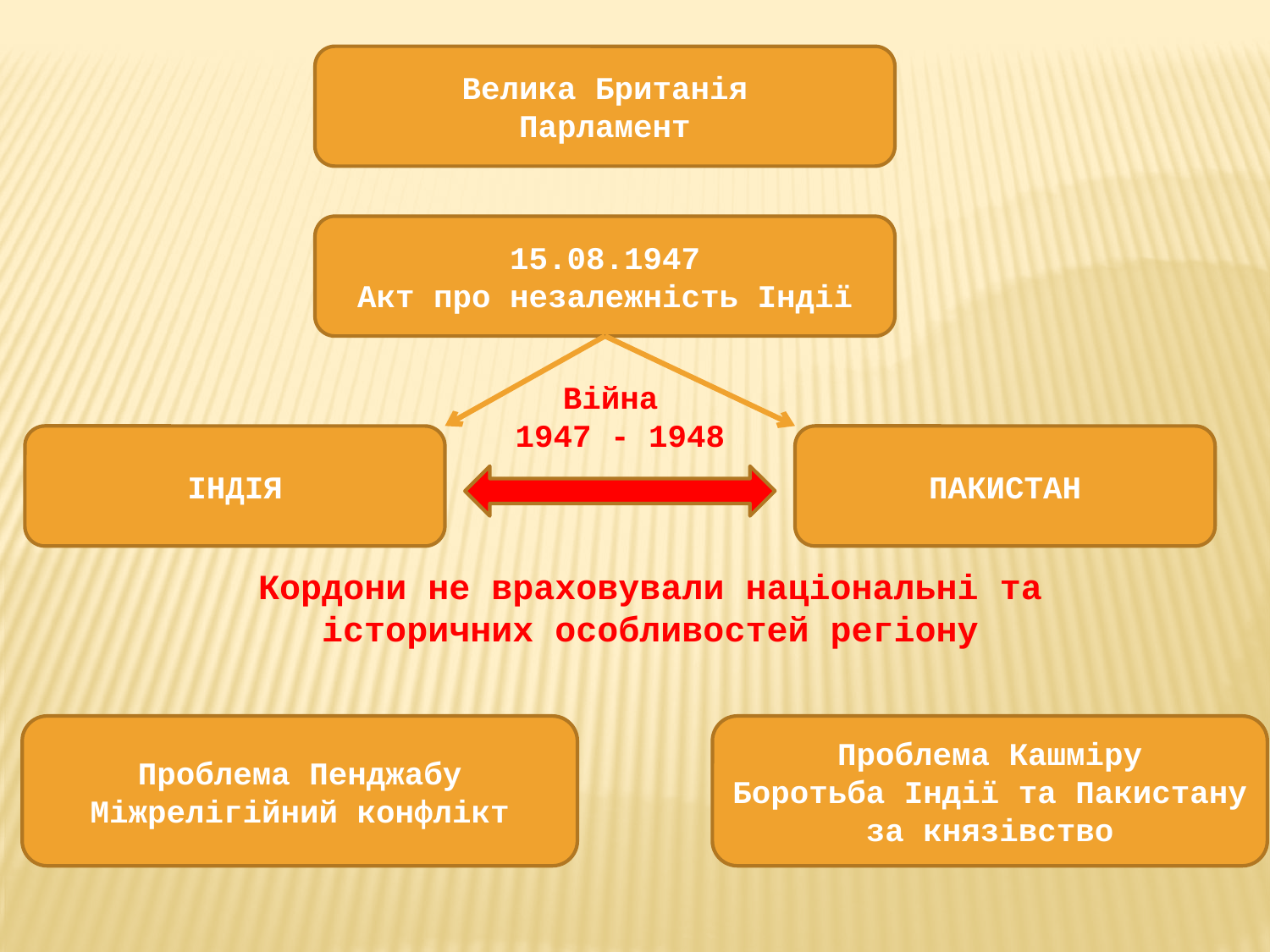

Велика Британія
Парламент
15.08.1947
Акт про незалежність Індії
Війна
1947 - 1948
ІНДІЯ
ПАКИСТАН

Кордони не враховували національні та історичних особливостей регіону
Проблема Пенджабу
Міжрелігійний конфлікт
Проблема Кашміру
Боротьба Індії та Пакистану за князівство